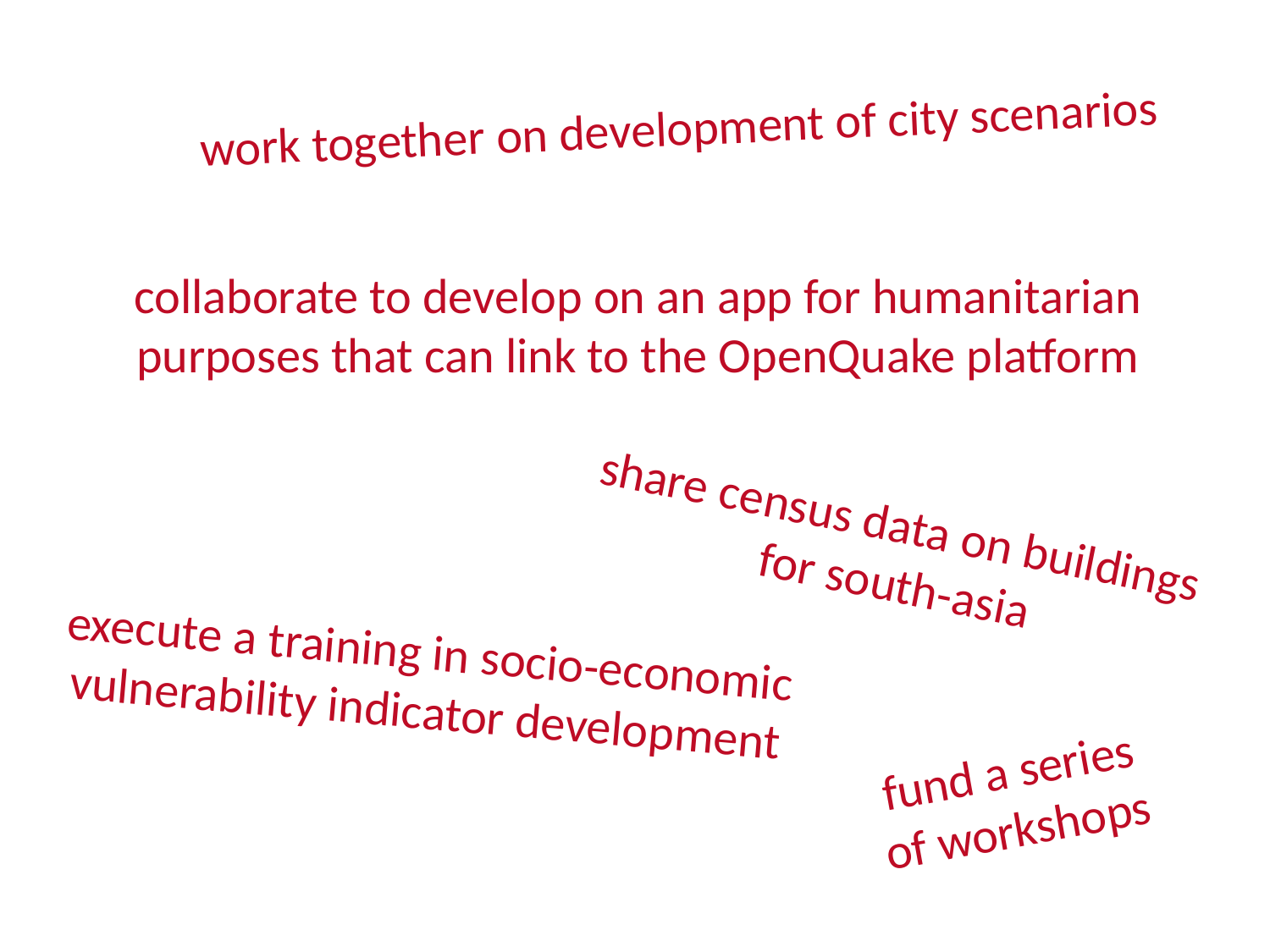

work together on development of city scenarios
collaborate to develop on an app for humanitarian purposes that can link to the OpenQuake platform
share census data on buildings  for south-asia
execute a training in socio-economic vulnerability indicator development
fund a series of workshops